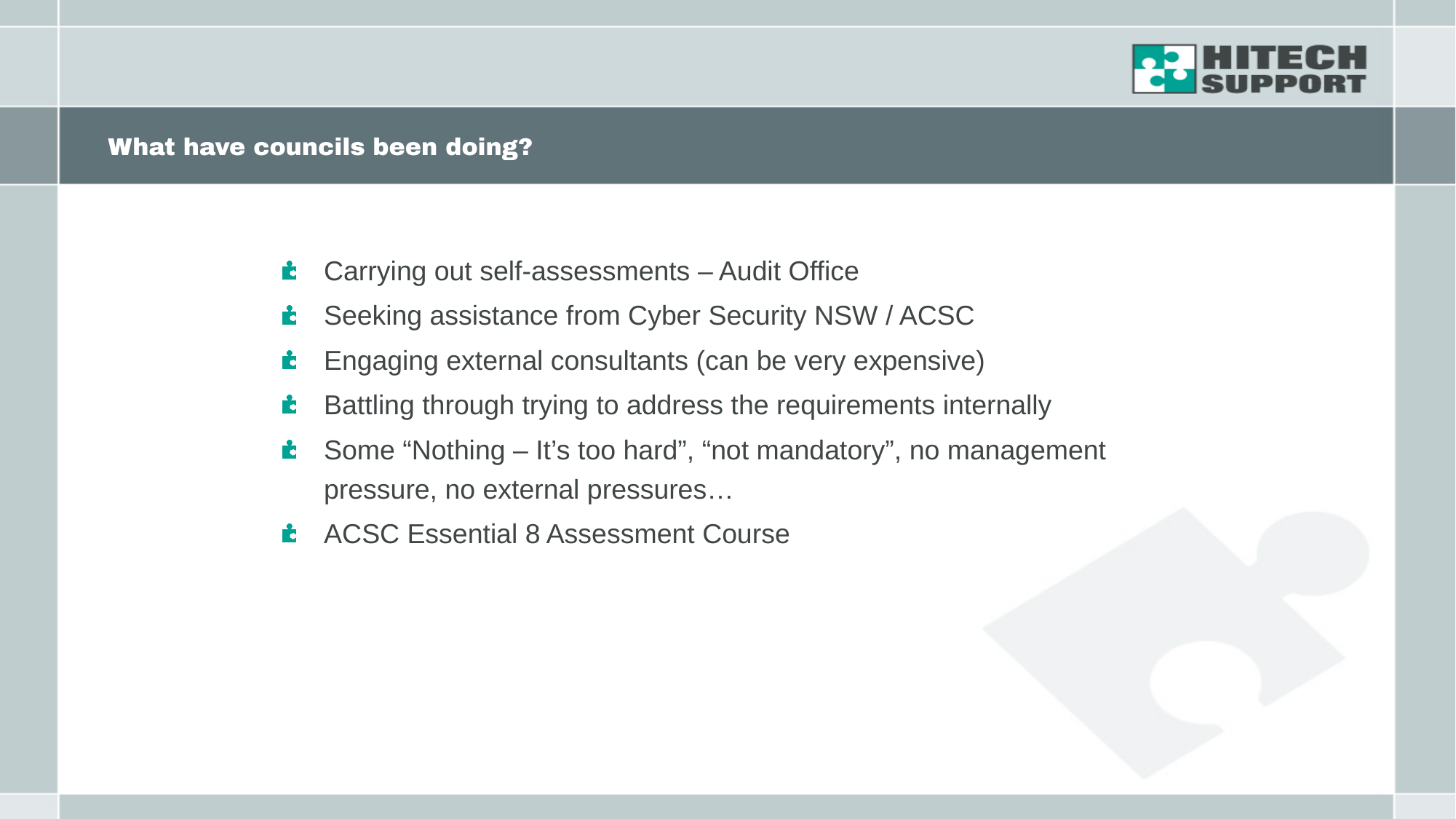

# What have councils been doing?

Carrying out self-assessments – Audit Office
Seeking assistance from Cyber Security NSW / ACSC
Engaging external consultants (can be very expensive)
Battling through trying to address the requirements internally
Some “Nothing – It’s too hard”, “not mandatory”, no management pressure, no external pressures…
ACSC Essential 8 Assessment Course